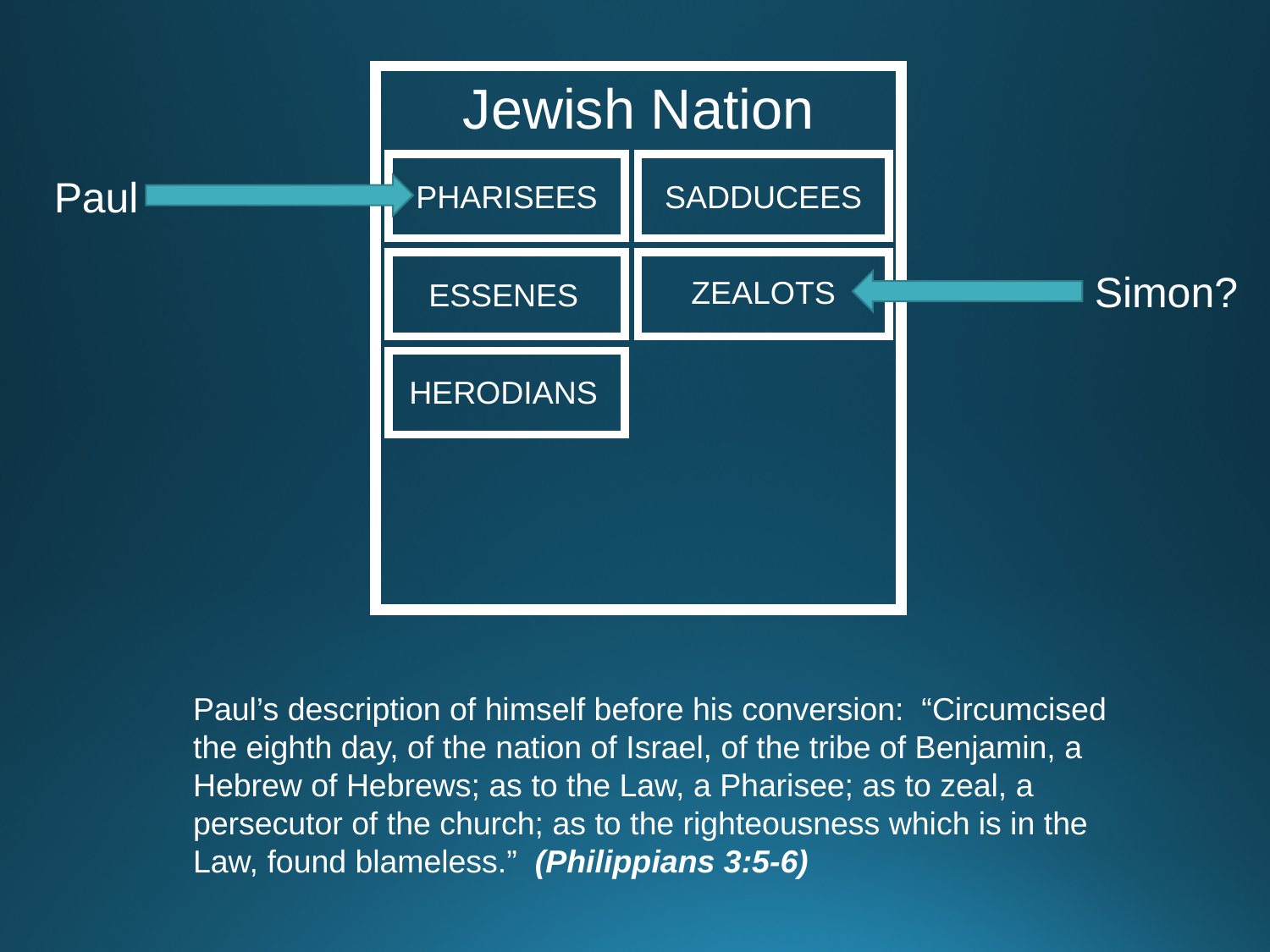

Jewish Nation
PHARISEES
SADDUCEES
Paul

Simon?
ZEALOTS
ESSENES

HERODIANS
Paul’s description of himself before his conversion:  “Circumcised the eighth day, of the nation of Israel, of the tribe of Benjamin, a Hebrew of Hebrews; as to the Law, a Pharisee; as to zeal, a persecutor of the church; as to the righteousness which is in the Law, found blameless.”  (Philippians 3:5-6)